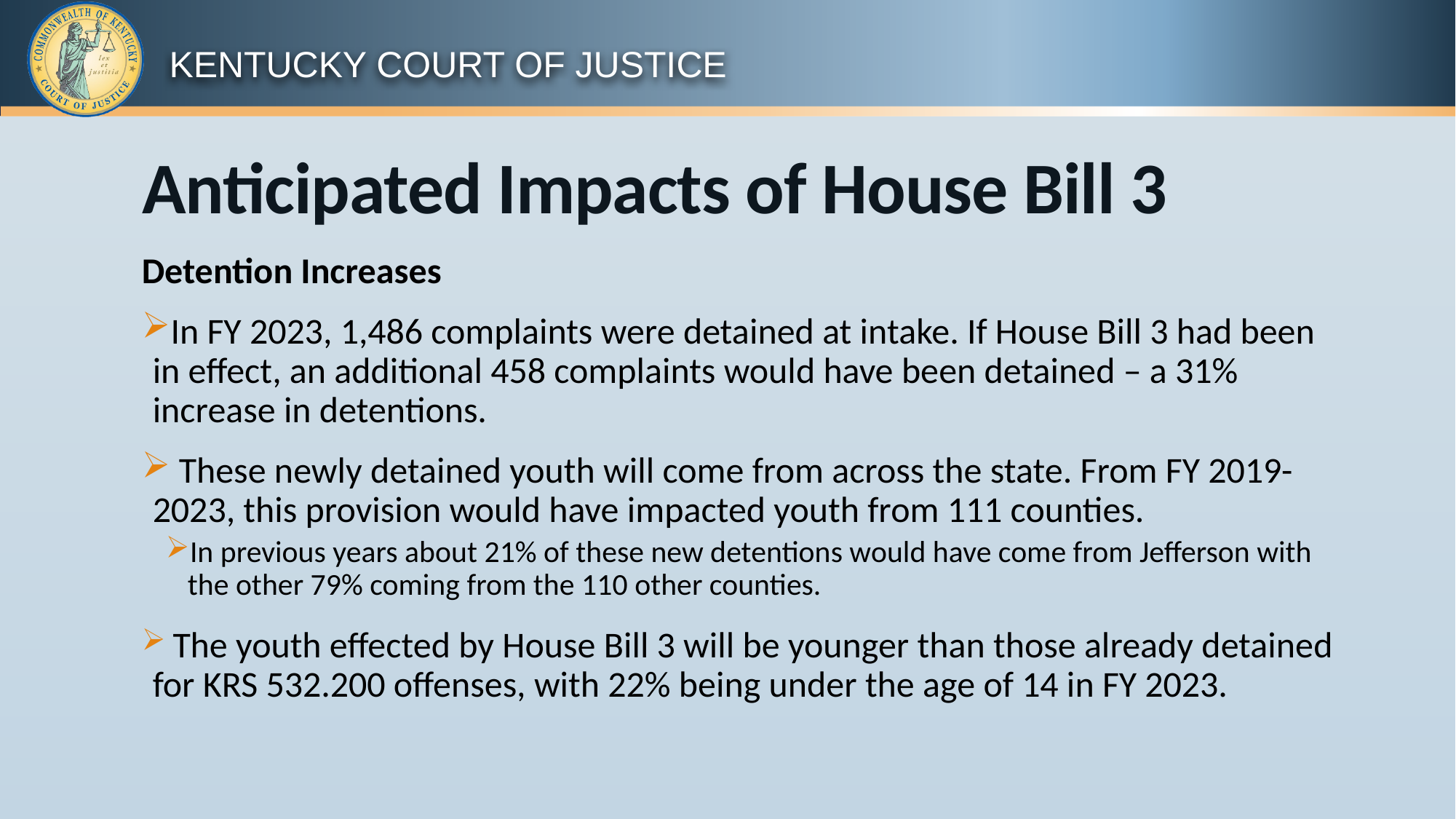

# Anticipated Impacts of House Bill 3
Detention Increases
In FY 2023, 1,486 complaints were detained at intake. If House Bill 3 had been in effect, an additional 458 complaints would have been detained – a 31% increase in detentions.
 These newly detained youth will come from across the state. From FY 2019-2023, this provision would have impacted youth from 111 counties.
In previous years about 21% of these new detentions would have come from Jefferson with the other 79% coming from the 110 other counties.
 The youth effected by House Bill 3 will be younger than those already detained for KRS 532.200 offenses, with 22% being under the age of 14 in FY 2023.